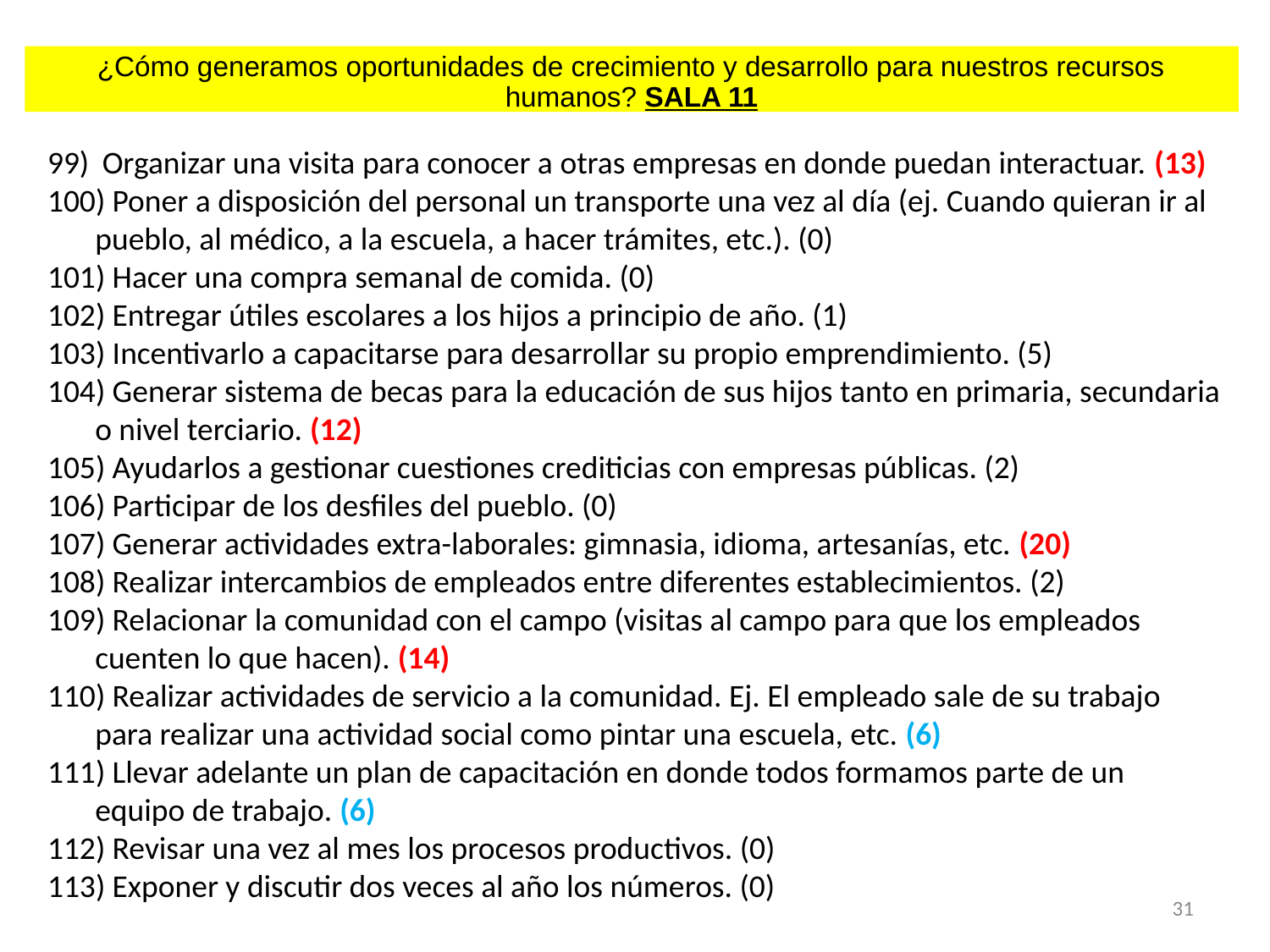

¿Cómo generamos oportunidades de crecimiento y desarrollo para nuestros recursos humanos? SALA 11
 Organizar una visita para conocer a otras empresas en donde puedan interactuar. (13)
 Poner a disposición del personal un transporte una vez al día (ej. Cuando quieran ir al pueblo, al médico, a la escuela, a hacer trámites, etc.). (0)
 Hacer una compra semanal de comida. (0)
 Entregar útiles escolares a los hijos a principio de año. (1)
 Incentivarlo a capacitarse para desarrollar su propio emprendimiento. (5)
 Generar sistema de becas para la educación de sus hijos tanto en primaria, secundaria o nivel terciario. (12)
 Ayudarlos a gestionar cuestiones crediticias con empresas públicas. (2)
 Participar de los desfiles del pueblo. (0)
 Generar actividades extra-laborales: gimnasia, idioma, artesanías, etc. (20)
 Realizar intercambios de empleados entre diferentes establecimientos. (2)
 Relacionar la comunidad con el campo (visitas al campo para que los empleados cuenten lo que hacen). (14)
 Realizar actividades de servicio a la comunidad. Ej. El empleado sale de su trabajo para realizar una actividad social como pintar una escuela, etc. (6)
 Llevar adelante un plan de capacitación en donde todos formamos parte de un equipo de trabajo. (6)
 Revisar una vez al mes los procesos productivos. (0)
 Exponer y discutir dos veces al año los números. (0)
31